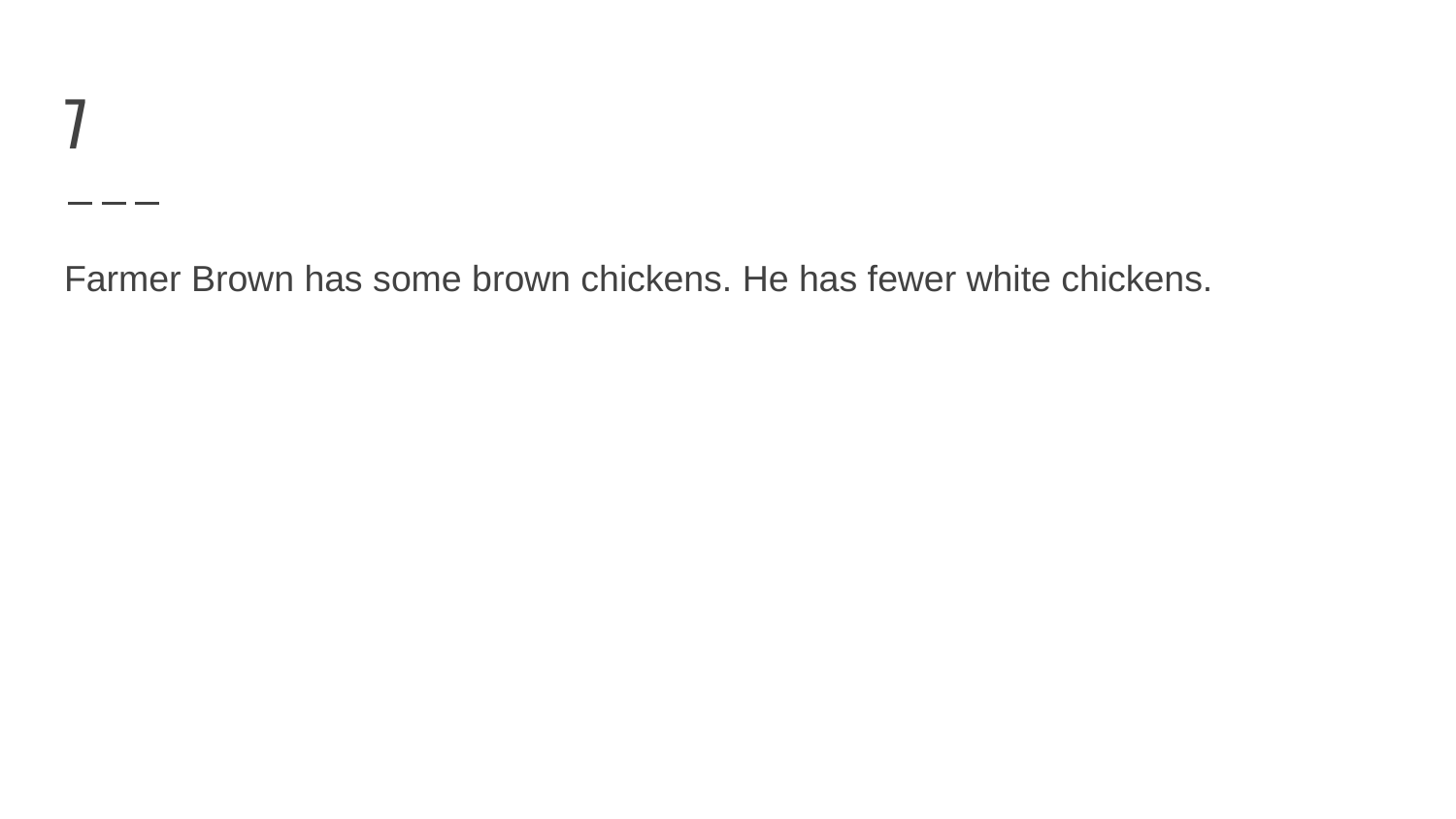

# 7
Farmer Brown has some brown chickens. He has fewer white chickens.